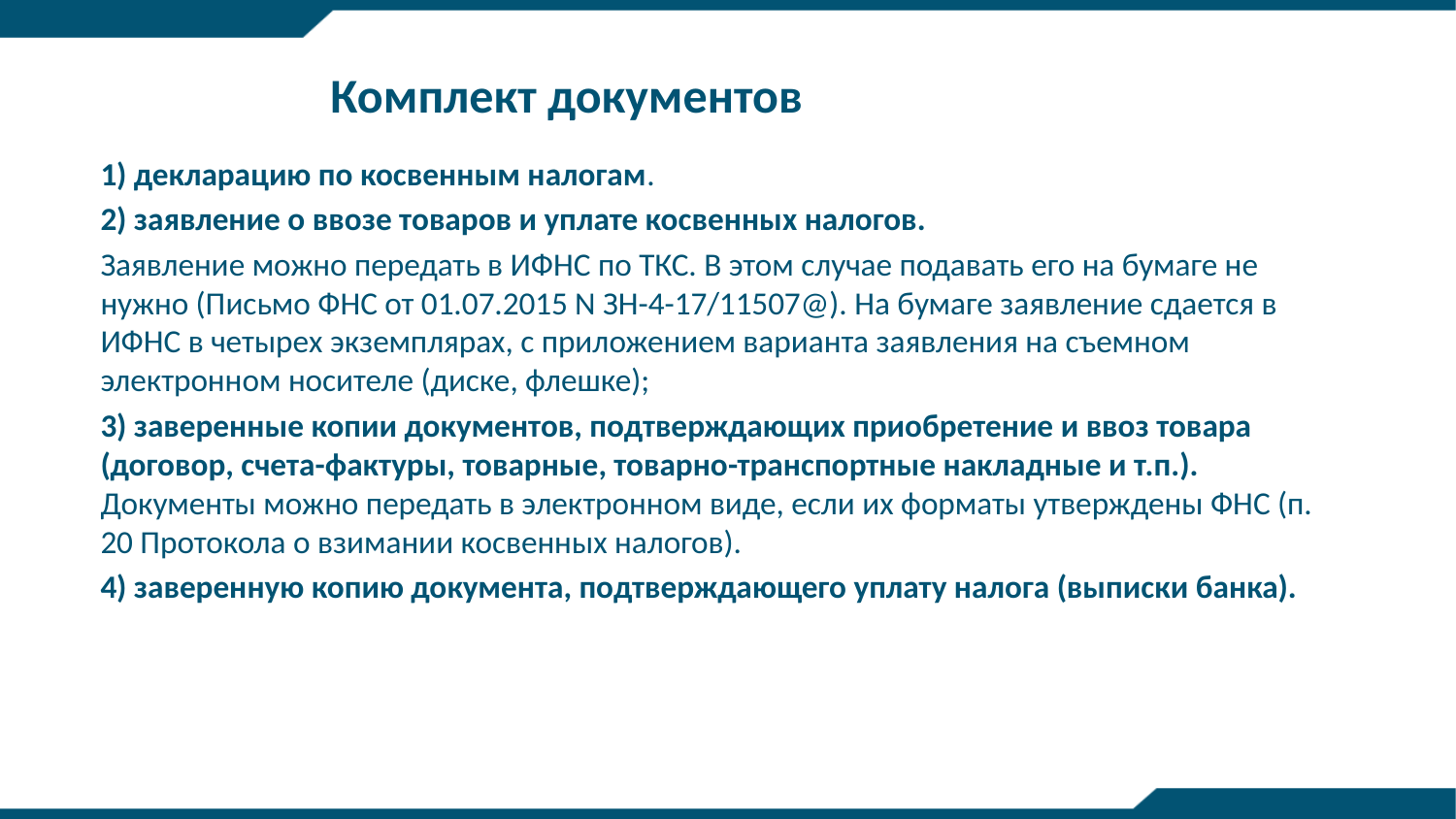

# Комплект документов
1) декларацию по косвенным налогам.
2) заявление о ввозе товаров и уплате косвенных налогов.
Заявление можно передать в ИФНС по ТКС. В этом случае подавать его на бумаге не нужно (Письмо ФНС от 01.07.2015 N ЗН-4-17/11507@). На бумаге заявление сдается в ИФНС в четырех экземплярах, с приложением варианта заявления на съемном электронном носителе (диске, флешке);
3) заверенные копии документов, подтверждающих приобретение и ввоз товара (договор, счета-фактуры, товарные, товарно-транспортные накладные и т.п.). Документы можно передать в электронном виде, если их форматы утверждены ФНС (п. 20 Протокола о взимании косвенных налогов).
4) заверенную копию документа, подтверждающего уплату налога (выписки банка).